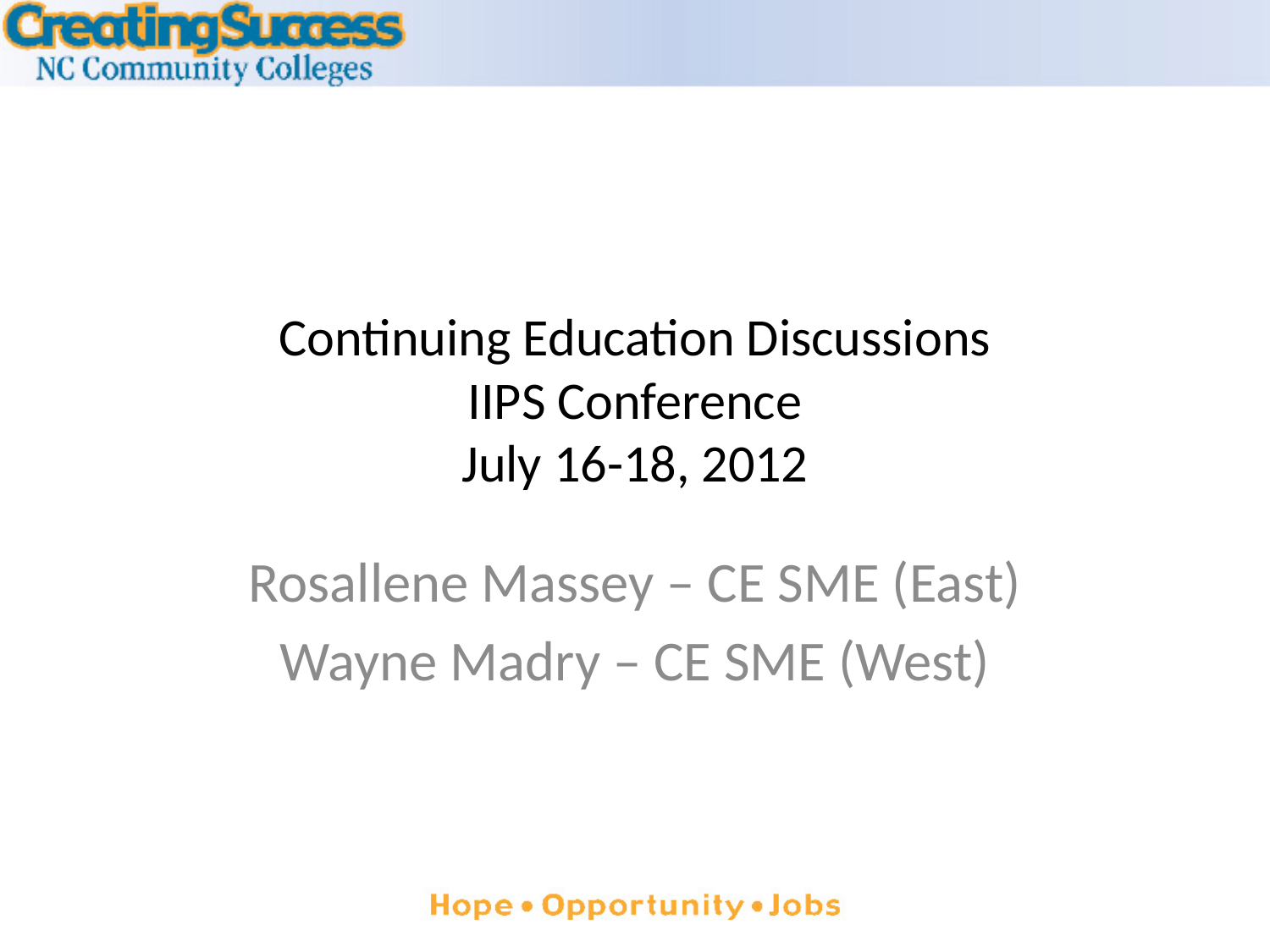

# Continuing Education Discussions IIPS Conference July 16-18, 2012
Rosallene Massey – CE SME (East)
Wayne Madry – CE SME (West)